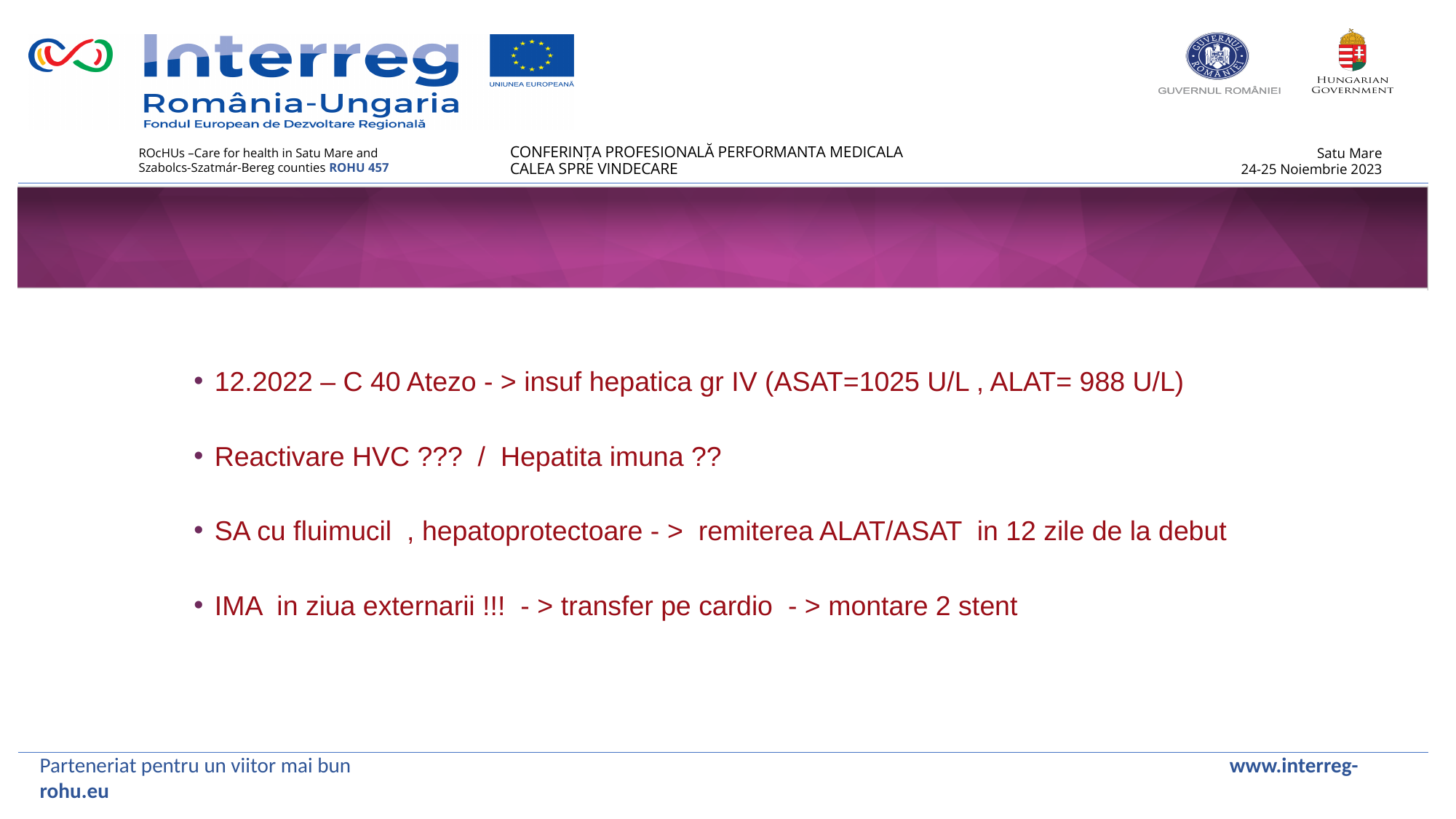

12.2022 – C 40 Atezo - > insuf hepatica gr IV (ASAT=1025 U/L , ALAT= 988 U/L)

Reactivare HVC ???  /  Hepatita imuna ??

SA cu fluimucil  , hepatoprotectoare - >  remiterea ALAT/ASAT  in 12 zile de la debut

IMA  in ziua externarii !!!  - > transfer pe cardio  - > montare 2 stent
Parteneriat pentru un viitor mai bun                                                                                                                                                                                                                  www.interreg-rohu.eu